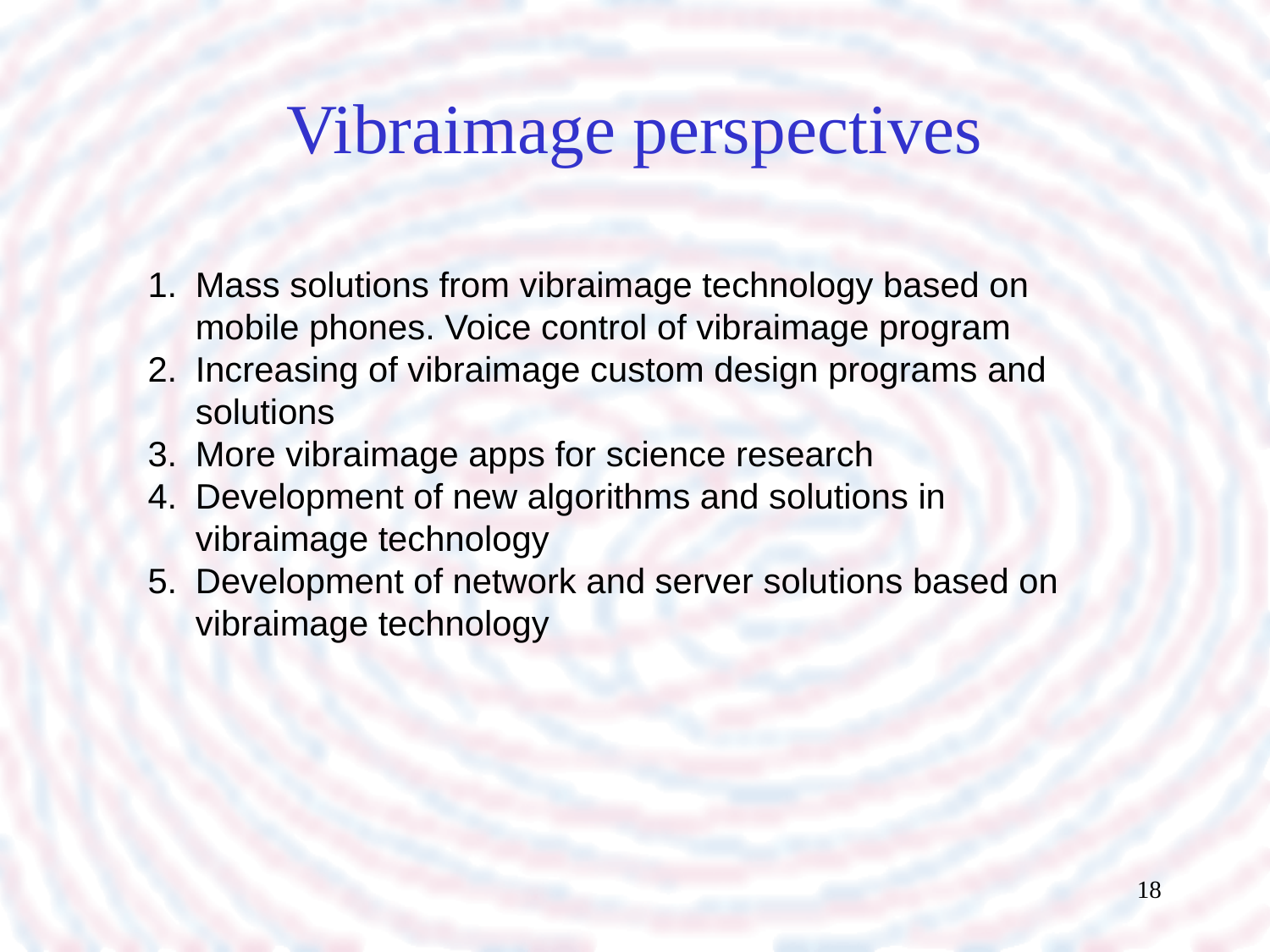

# Vibraimage perspectives
Mass solutions from vibraimage technology based on mobile phones. Voice control of vibraimage program
Increasing of vibraimage custom design programs and solutions
More vibraimage apps for science research
Development of new algorithms and solutions in vibraimage technology
Development of network and server solutions based on vibraimage technology
18